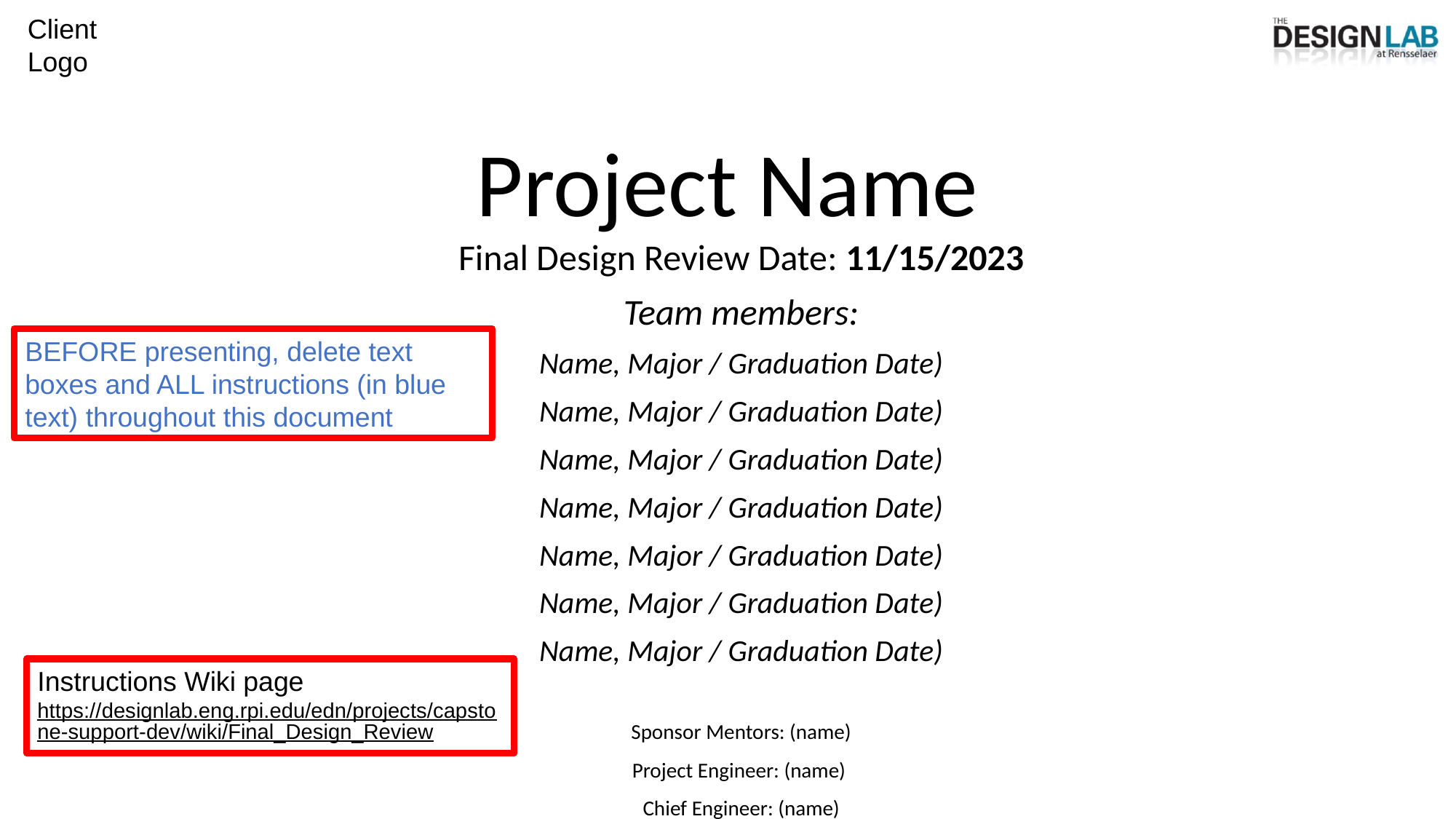

# Project Name
Final Design Review Date: 11/15/2023
Team members:
Name, Major / Graduation Date)
Name, Major / Graduation Date)
Name, Major / Graduation Date)
Name, Major / Graduation Date)
Name, Major / Graduation Date)
Name, Major / Graduation Date)
Name, Major / Graduation Date)

Sponsor Mentors: (name)
Project Engineer: (name)
Chief Engineer: (name)
BEFORE presenting, delete text boxes and ALL instructions (in blue text) throughout this document
Instructions Wiki page
https://designlab.eng.rpi.edu/edn/projects/capstone-support-dev/wiki/Final_Design_Review